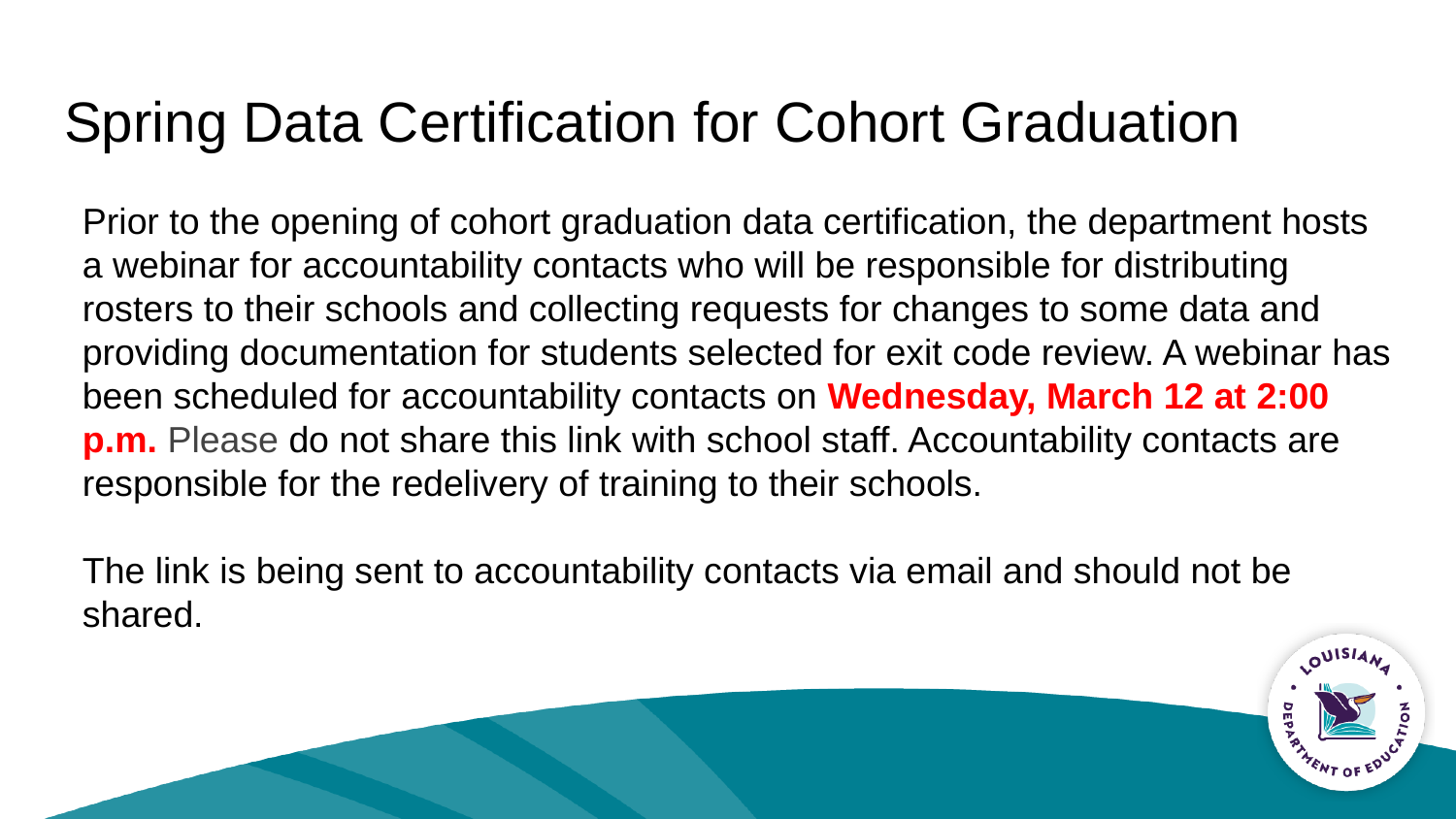

# Spring Data Certification for Cohort Graduation
Prior to the opening of cohort graduation data certification, the department hosts a webinar for accountability contacts who will be responsible for distributing rosters to their schools and collecting requests for changes to some data and providing documentation for students selected for exit code review. A webinar has been scheduled for accountability contacts on Wednesday, March 12 at 2:00 p.m. Please do not share this link with school staff. Accountability contacts are responsible for the redelivery of training to their schools.

The link is being sent to accountability contacts via email and should not be shared.